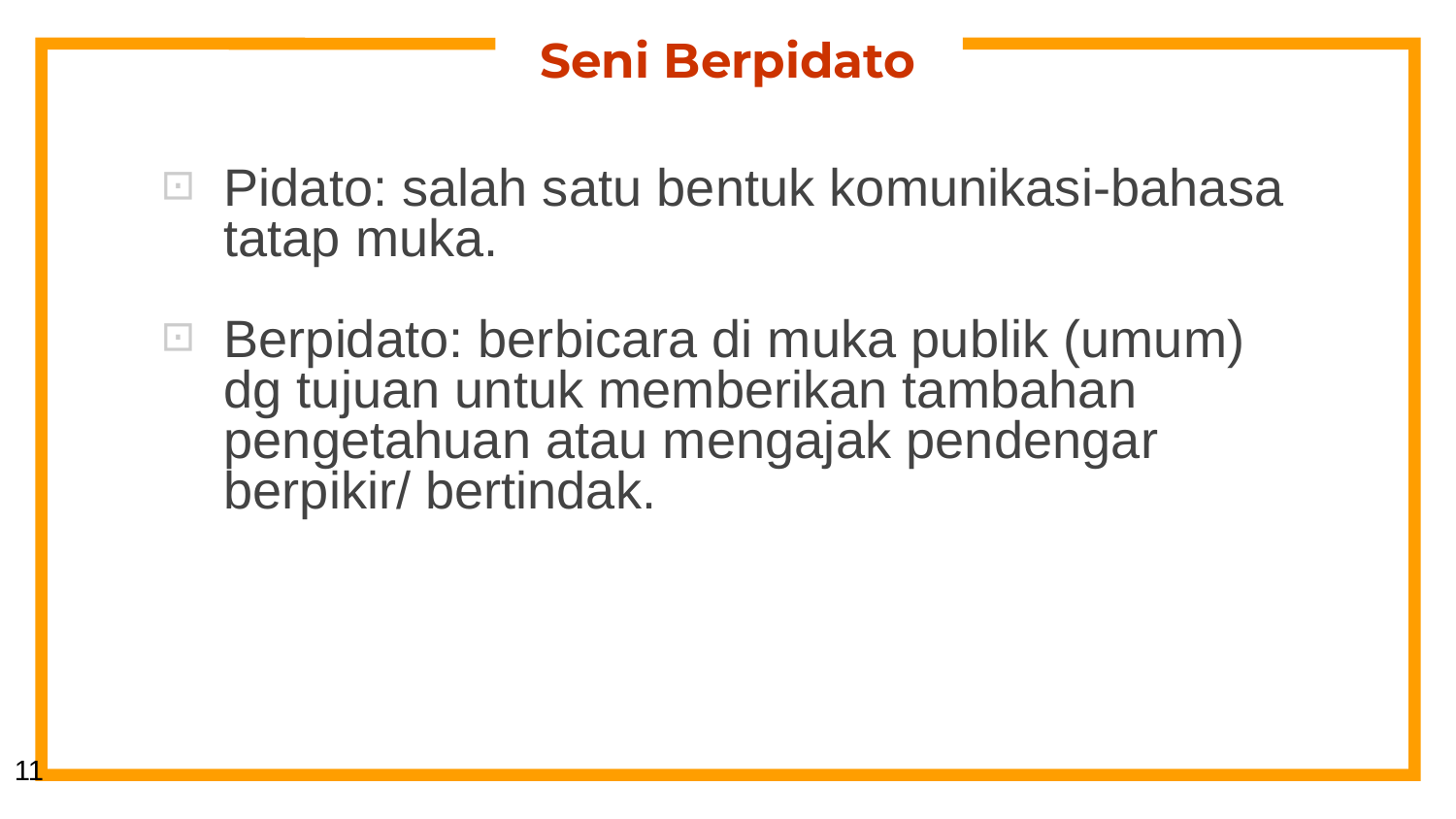

# Seni Berpidato
Pidato: salah satu bentuk komunikasi-bahasa tatap muka.

Berpidato: berbicara di muka publik (umum) dg tujuan untuk memberikan tambahan pengetahuan atau mengajak pendengar berpikir/ bertindak.

11